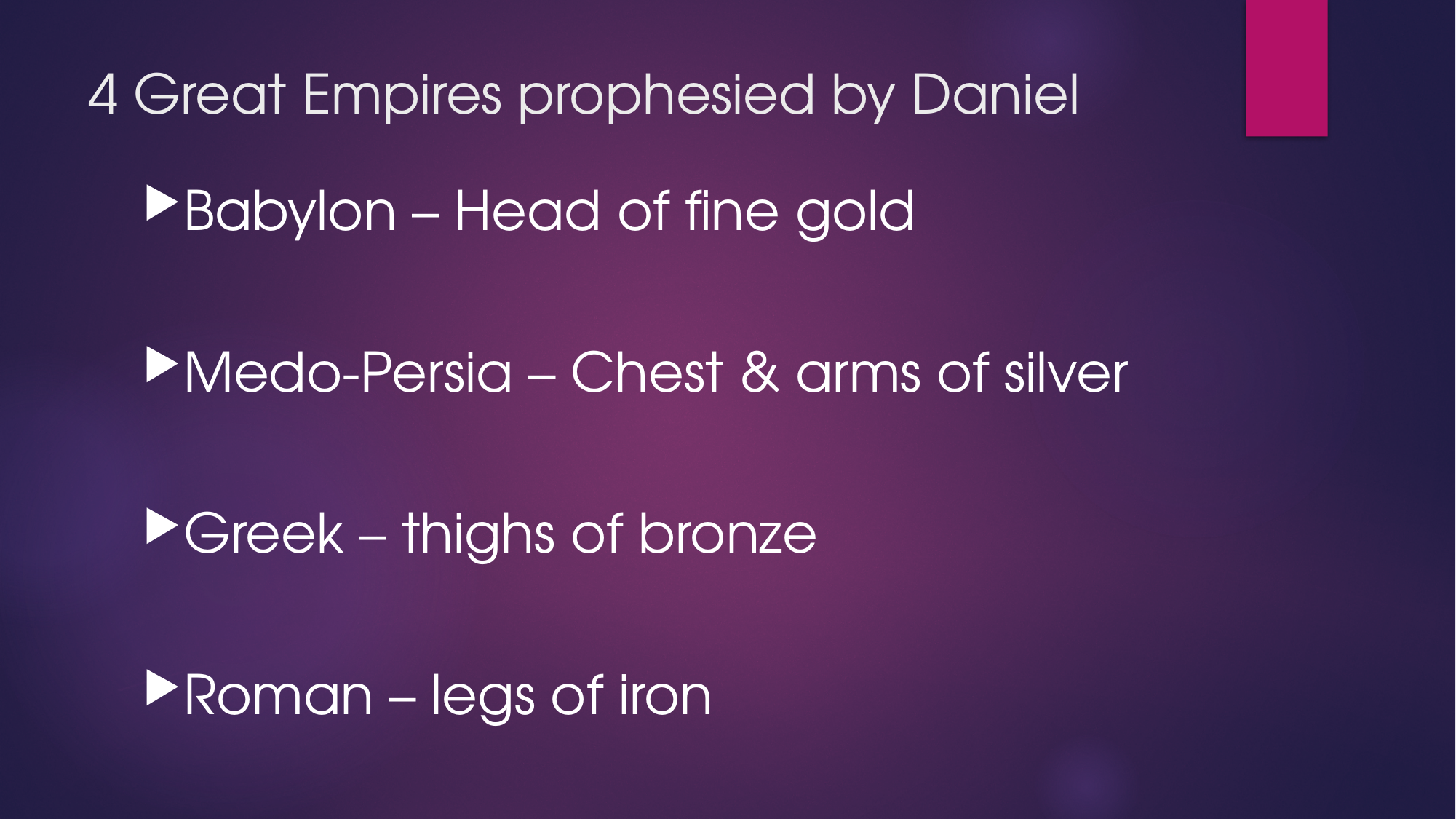

# 4 Great Empires prophesied by Daniel
Babylon – Head of fine gold

Medo-Persia – Chest & arms of silver

Greek – thighs of bronze

Roman – legs of iron